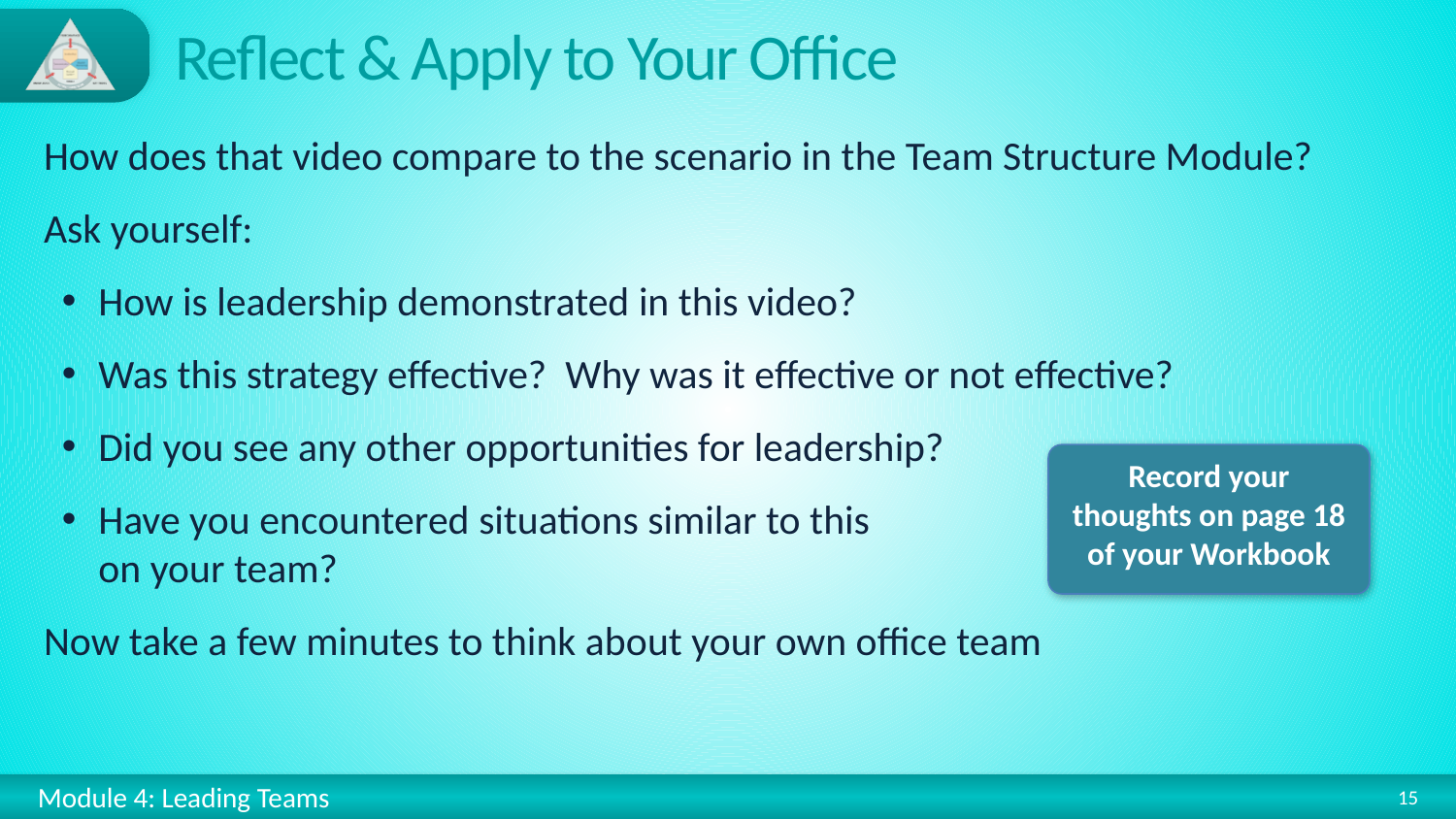

# Reflect & Apply to Your Office
How does that video compare to the scenario in the Team Structure Module?
Ask yourself:
How is leadership demonstrated in this video?
Was this strategy effective?  Why was it effective or not effective?
Did you see any other opportunities for leadership?
Have you encountered situations similar to this
on your team?
Now take a few minutes to think about your own office team
Record your thoughts on page 18 of your Workbook